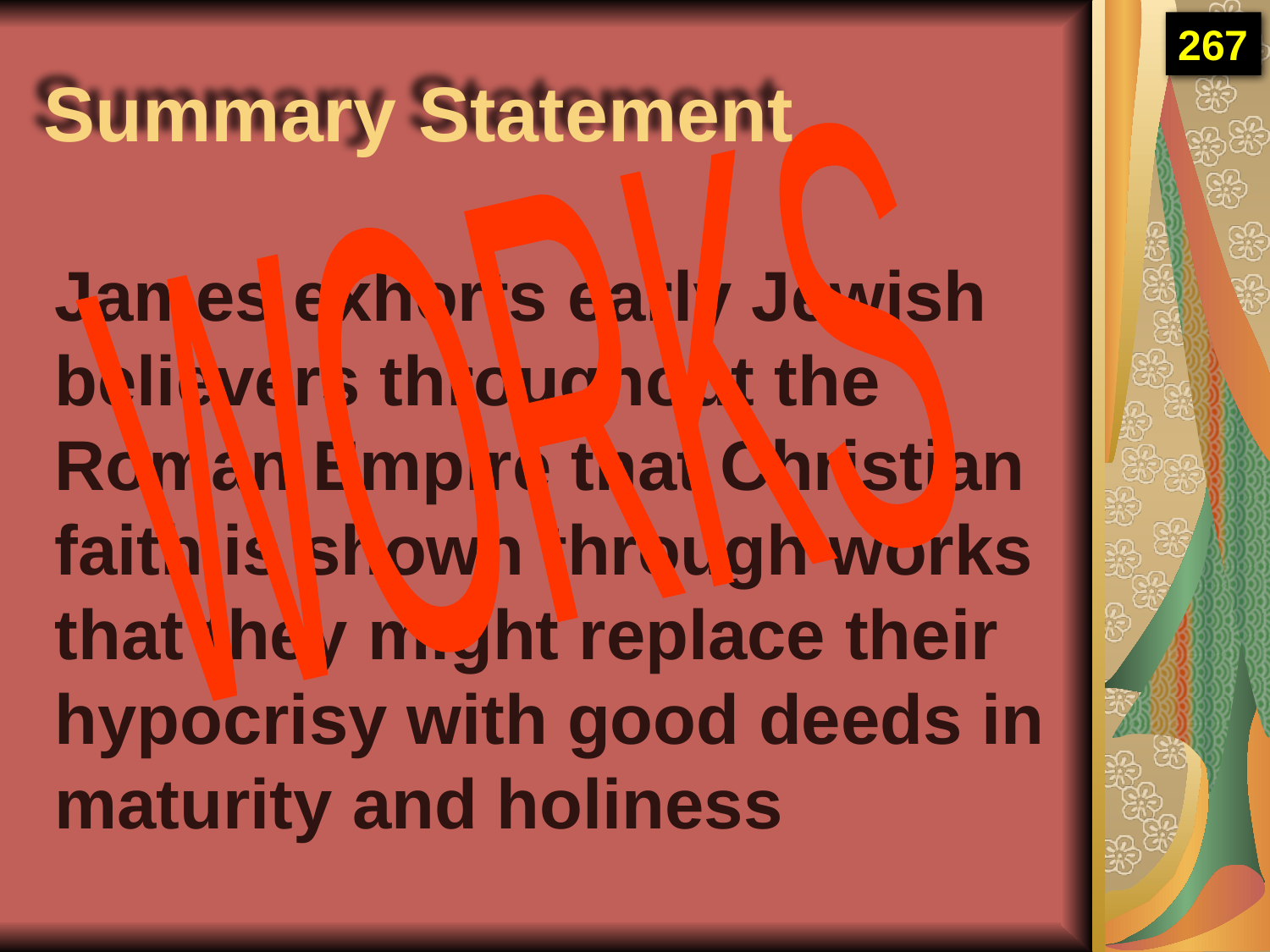

Summary Statement
267

James exhorts early Jewish believers throughout the Roman Empire that Christian faith is shown through works that they might replace their hypocrisy with good deeds in maturity and holiness
WORKS